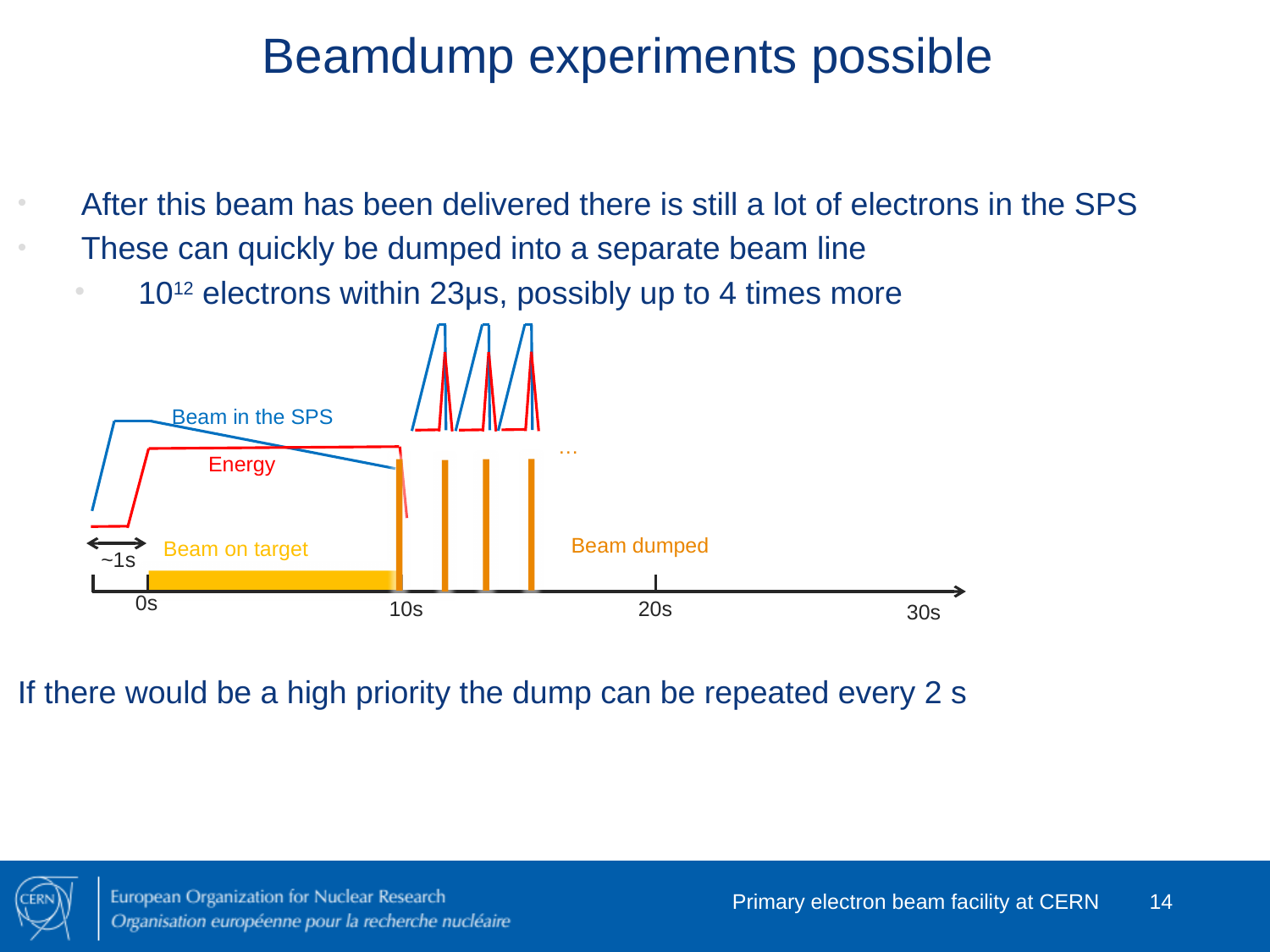

# Beamdump experiments possible
After this beam has been delivered there is still a lot of electrons in the SPS
These can quickly be dumped into a separate beam line
1012 electrons within 23μs, possibly up to 4 times more

If there would be a high priority the dump can be repeated every 2 s

Beam in the SPS
Energy
Beam on target
~1s

0s
10s
20s
30s
…

Beam dumped
Primary electron beam facility at CERN
14